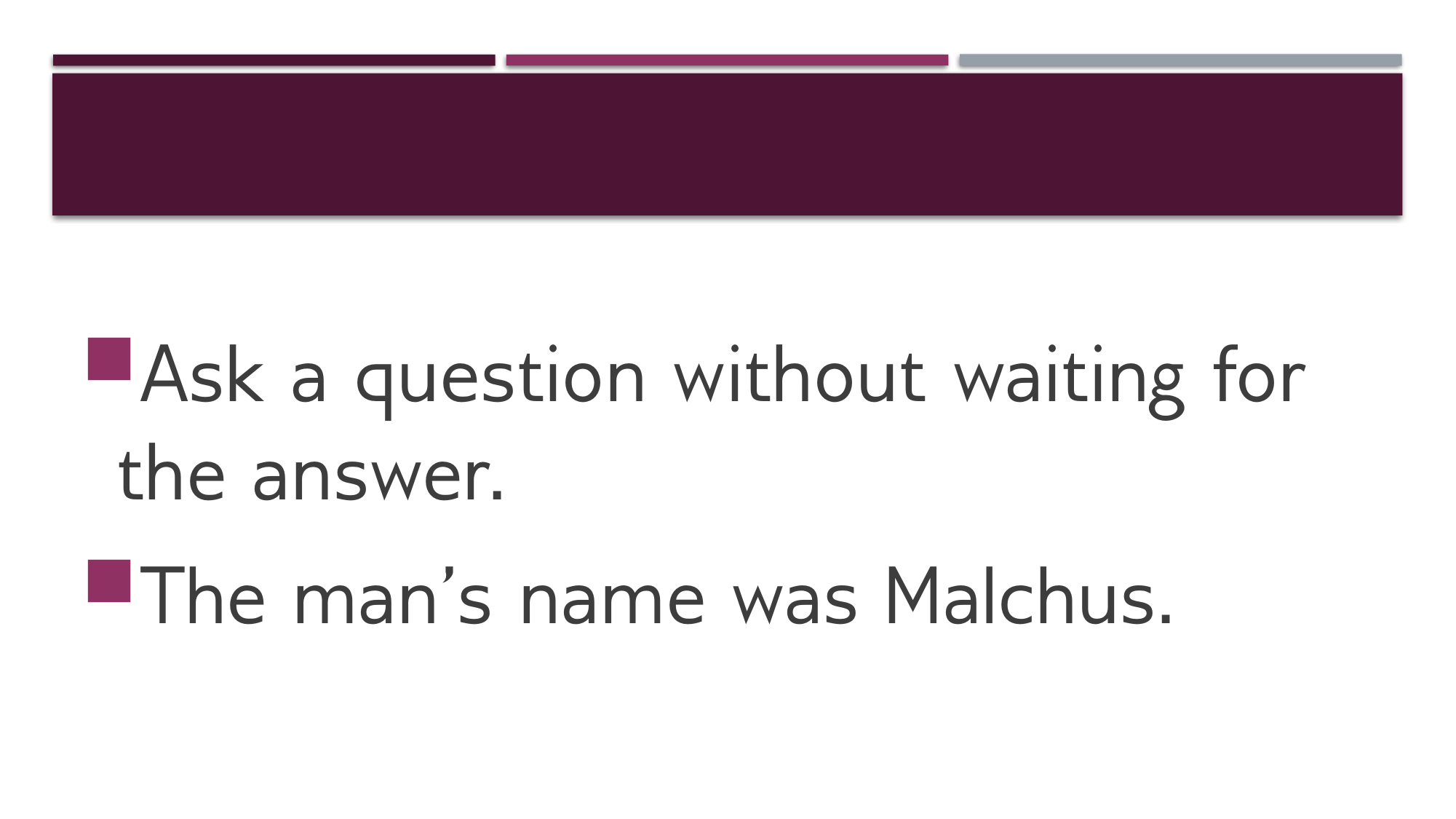

#
Ask a question without waiting for the answer.
The man’s name was Malchus.